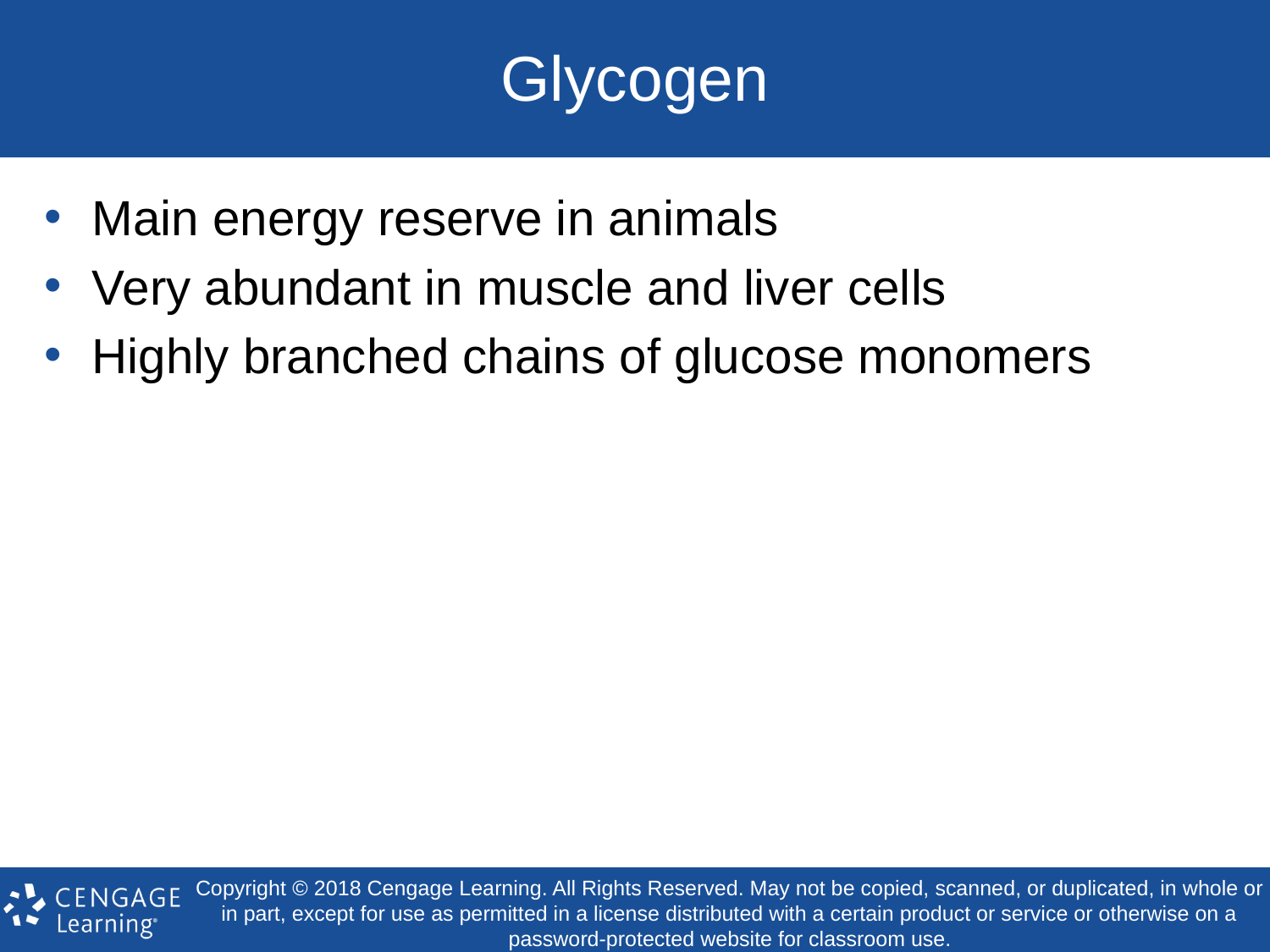

# Glycogen
Main energy reserve in animals
Very abundant in muscle and liver cells
Highly branched chains of glucose monomers